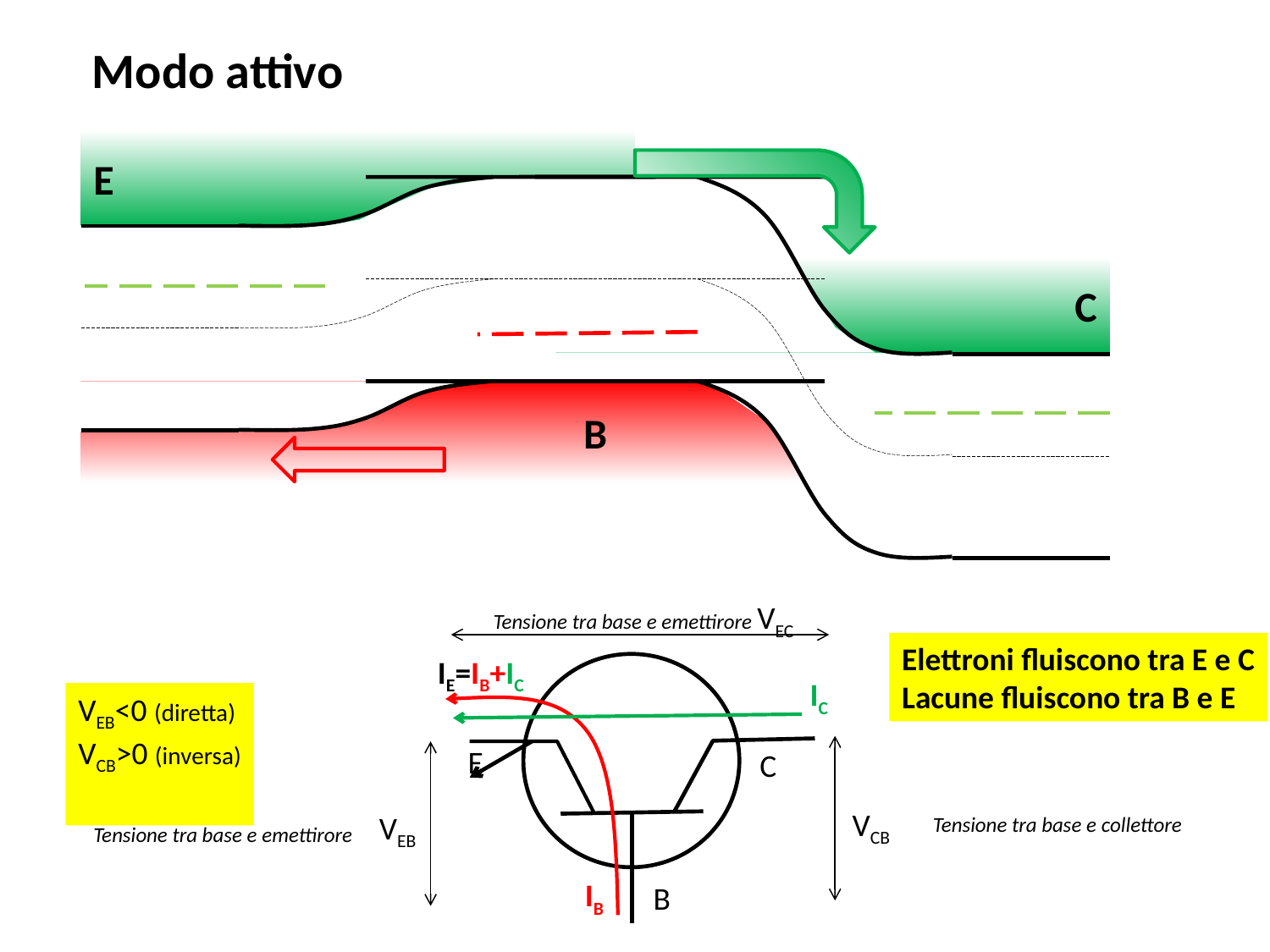

Modo attivo

E

C

B

Tensione tra base e emettirore VEC

Elettroni fluiscono tra E e C
Lacune fluiscono tra B e E
IE=IB+IC

E
C
B

IC
VEB<0 (diretta)
VCB>0 (inversa)

VCB
VEB
Tensione tra base e collettore
Tensione tra base e emettirore
IB